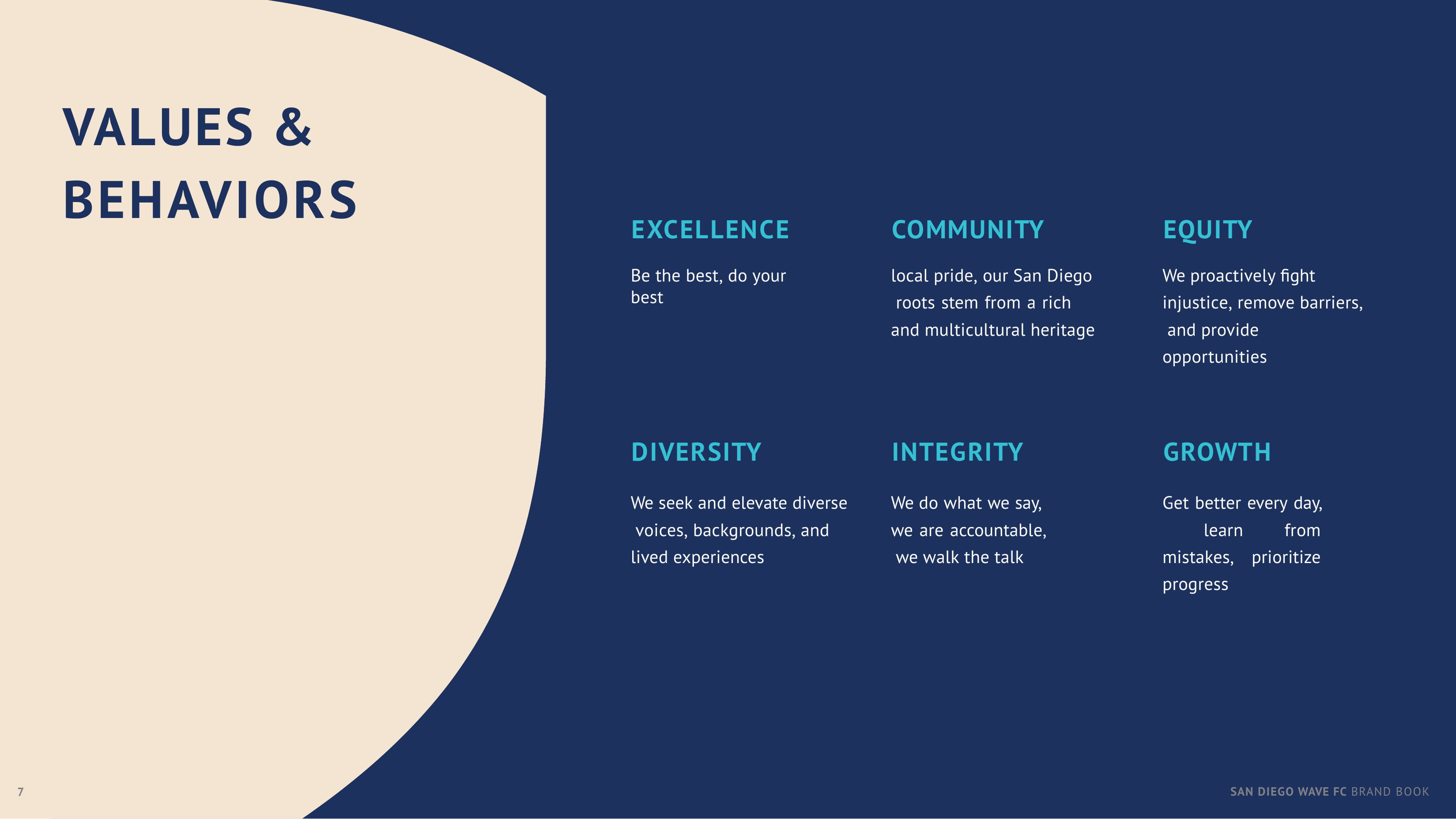

# VALUES &
BEHAVIORS
EXCELLENCE
Be the best, do your best
COMMUNITY
local pride, our San Diego  roots stem from a rich  and multicultural heritage
EQUITY
We proactively fight  injustice, remove barriers,  and provide opportunities
DIVERSITY
We seek and elevate diverse  voices, backgrounds, and  lived experiences
INTEGRITY
We do what we say,  we are accountable,  we walk the talk
GROWTH
Get better every day,  learn from mistakes,  prioritize progress
SAN DIEGO WAVE FC BRAND BOOK
7